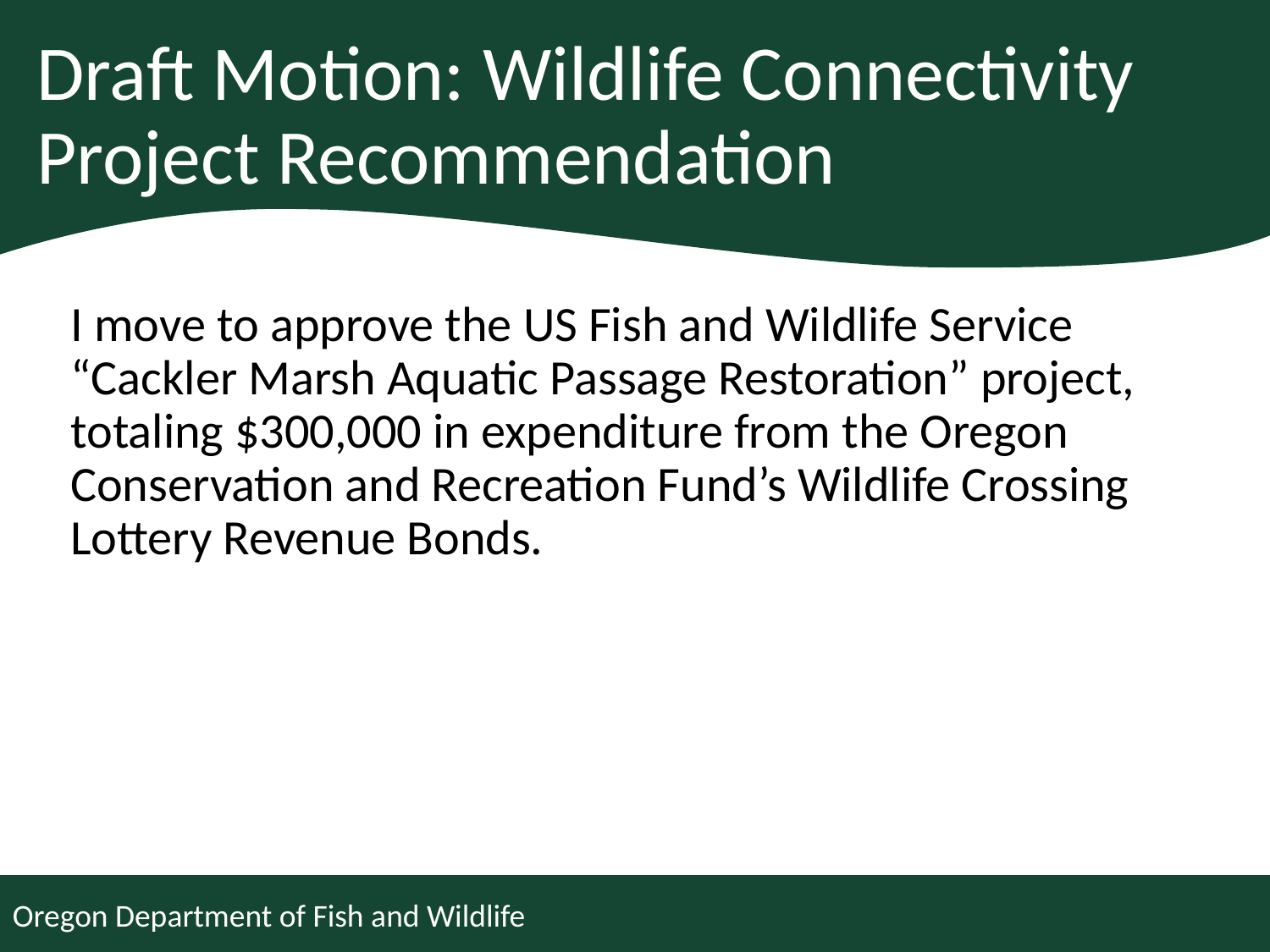

# Draft Motion: Wildlife Connectivity Project Recommendation
I move to approve the US Fish and Wildlife Service “Cackler Marsh Aquatic Passage Restoration” project, totaling $300,000 in expenditure from the Oregon Conservation and Recreation Fund’s Wildlife Crossing Lottery Revenue Bonds.